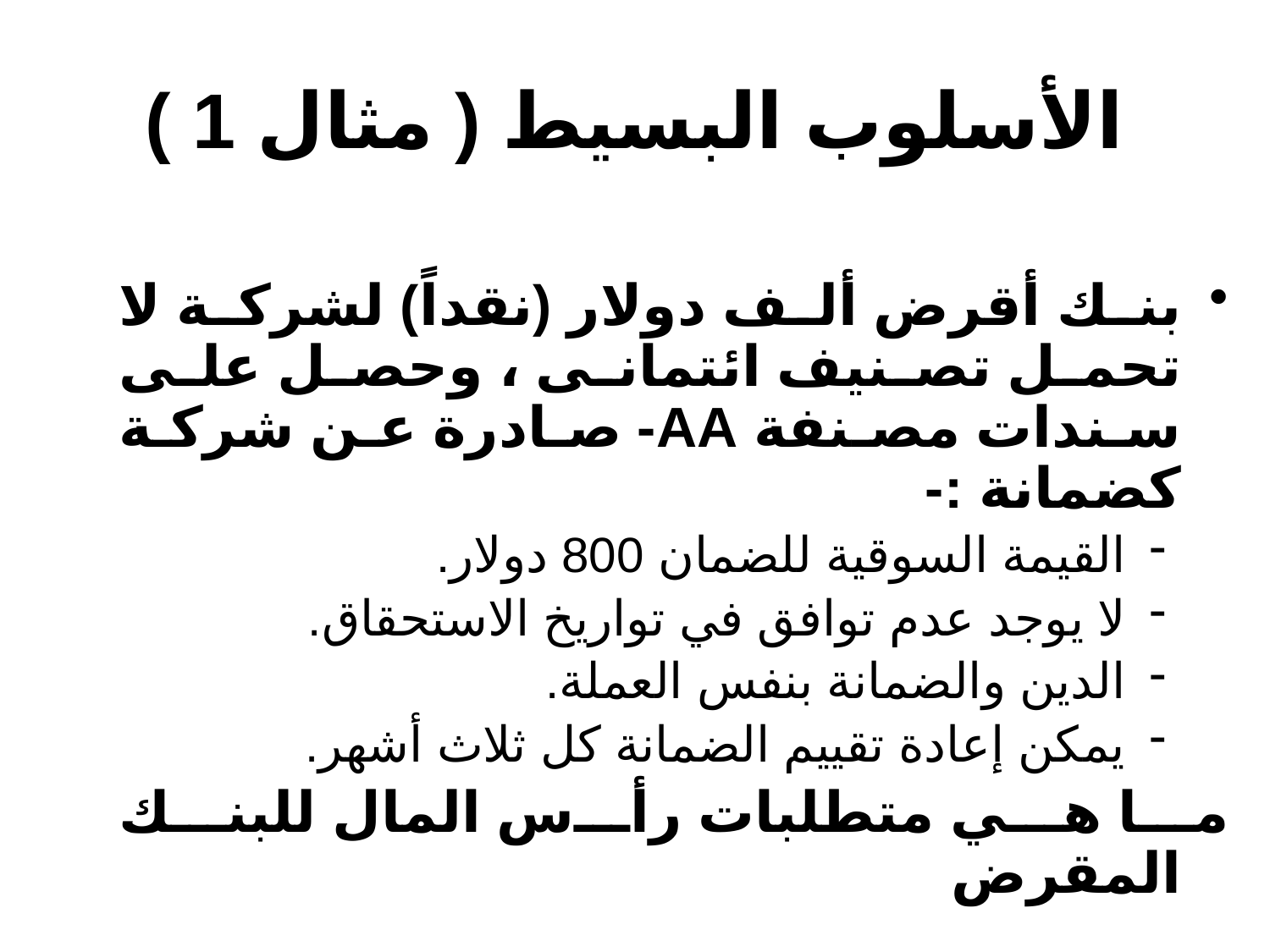

# الأسلوب البسيط ( مثال 1 )
بنك أقرض ألف دولار (نقداً) لشركة لا تحمل تصنيف ائتمانى ، وحصل على سندات مصنفة AA- صادرة عن شركة كضمانة :-
القيمة السوقية للضمان 800 دولار.
لا يوجد عدم توافق في تواريخ الاستحقاق.
الدين والضمانة بنفس العملة.
يمكن إعادة تقييم الضمانة كل ثلاث أشهر.
	ما هي متطلبات رأس المال للبنك المقرض